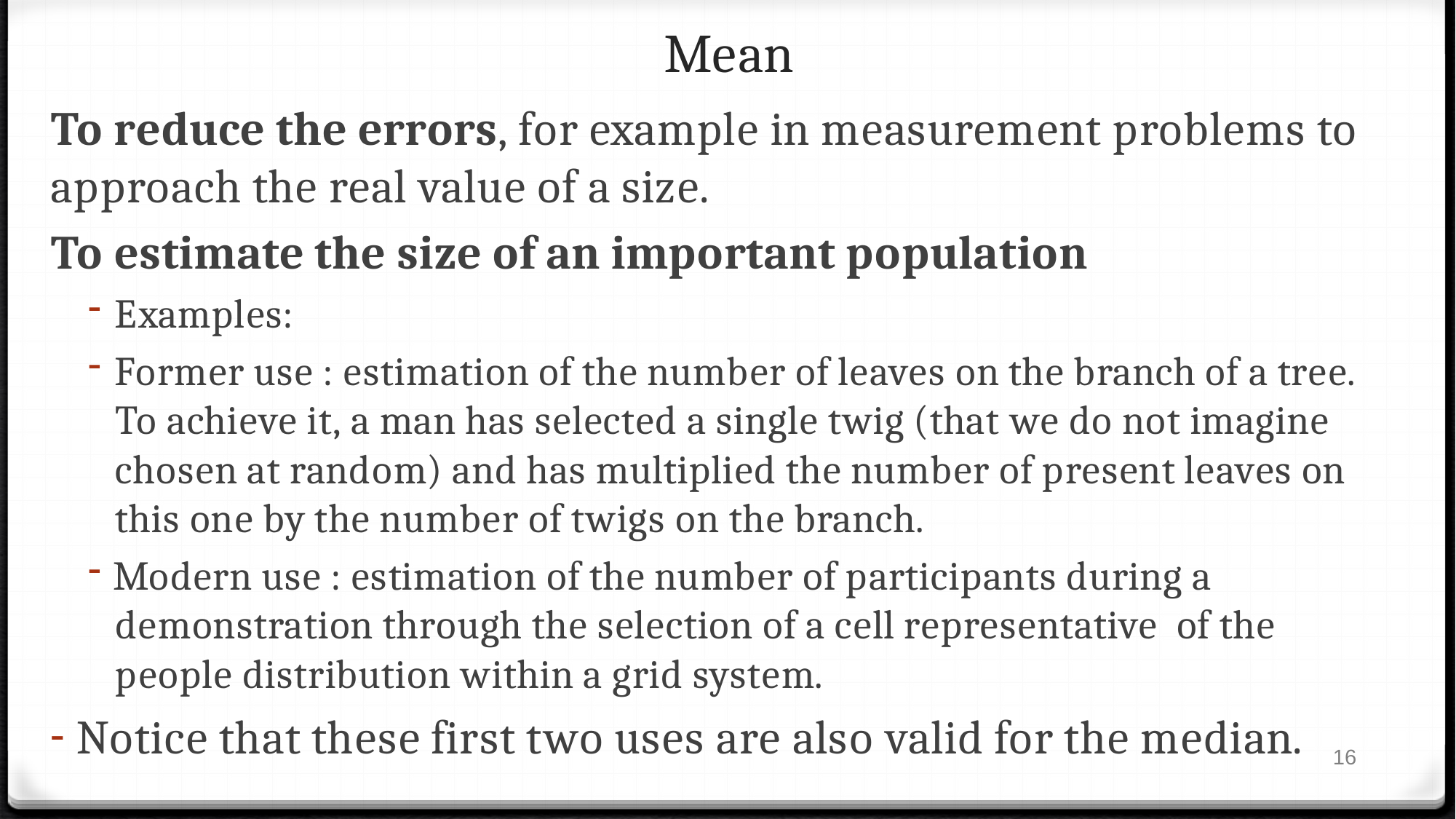

# Mean
To reduce the errors, for example in measurement problems to approach the real value of a size.
To estimate the size of an important population
Examples:
Former use : estimation of the number of leaves on the branch of a tree. To achieve it, a man has selected a single twig (that we do not imagine chosen at random) and has multiplied the number of present leaves on this one by the number of twigs on the branch.
Modern use : estimation of the number of participants during a demonstration through the selection of a cell representative  of the people distribution within a grid system.
Notice that these first two uses are also valid for the median.

16